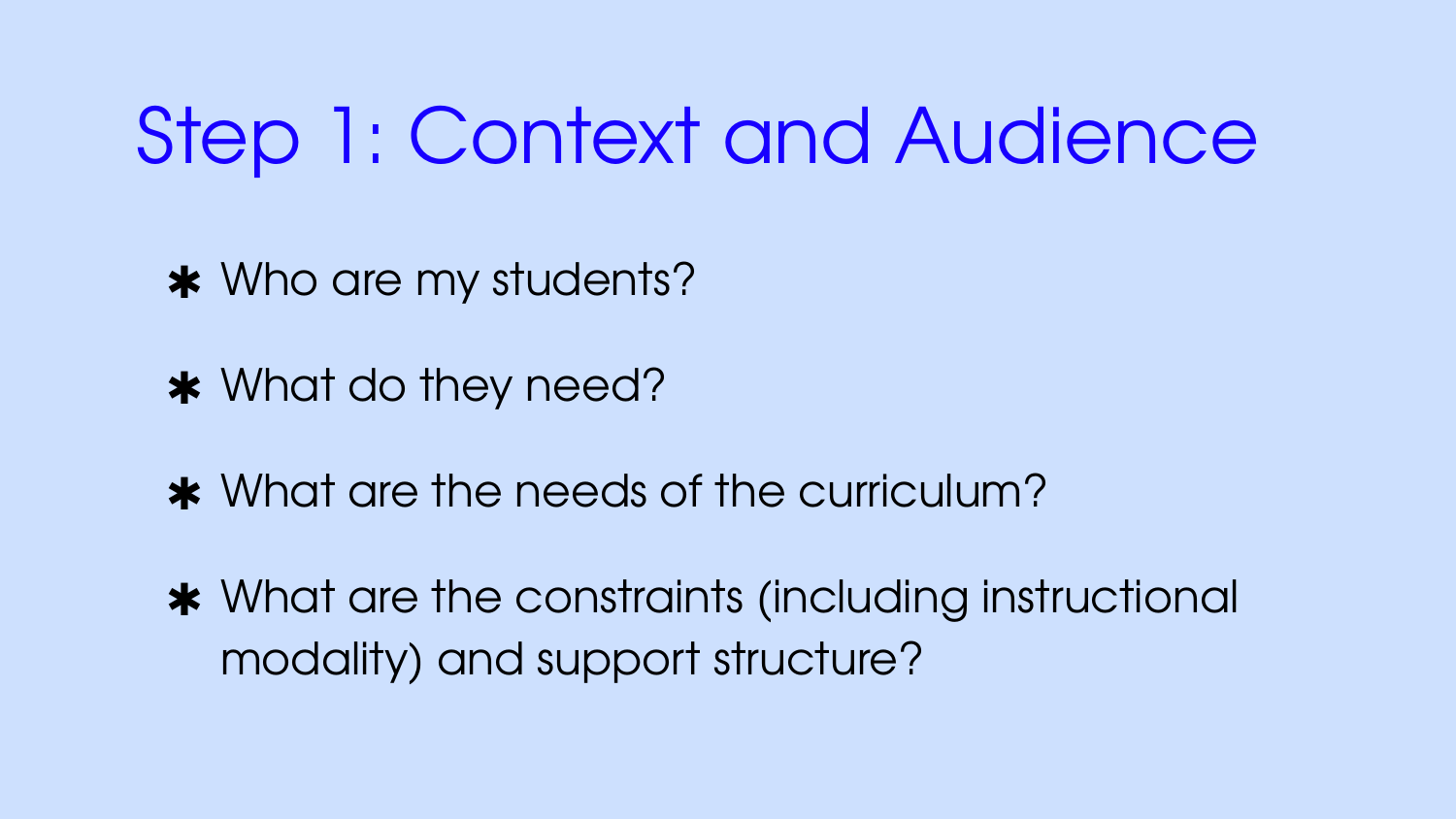

# Step 1: Context and Audience
Who are my students?
What do they need?
What are the needs of the curriculum?
What are the constraints (including instructional modality) and support structure?